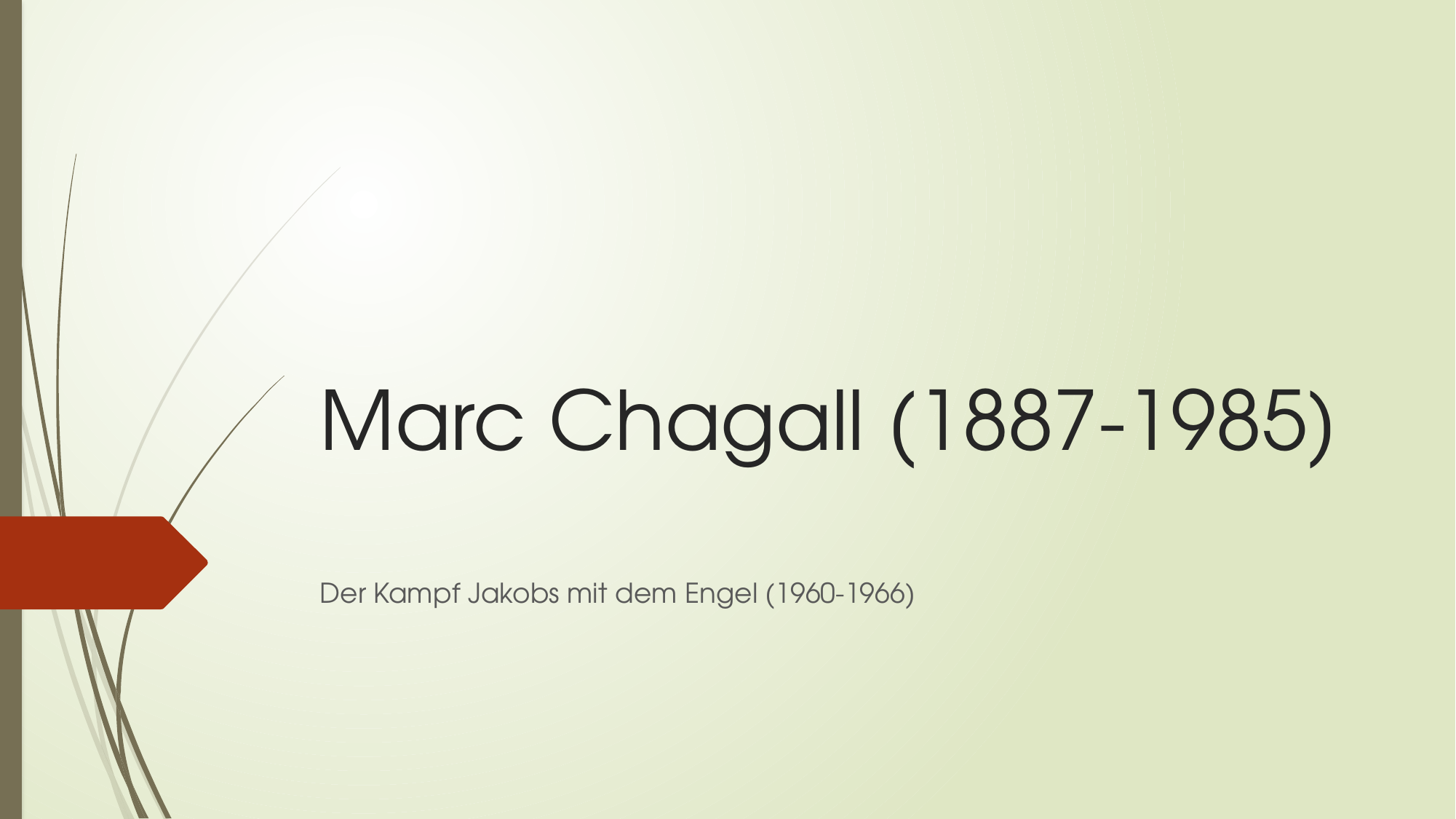

# Marc Chagall (1887-1985)
Der Kampf Jakobs mit dem Engel (1960-1966)